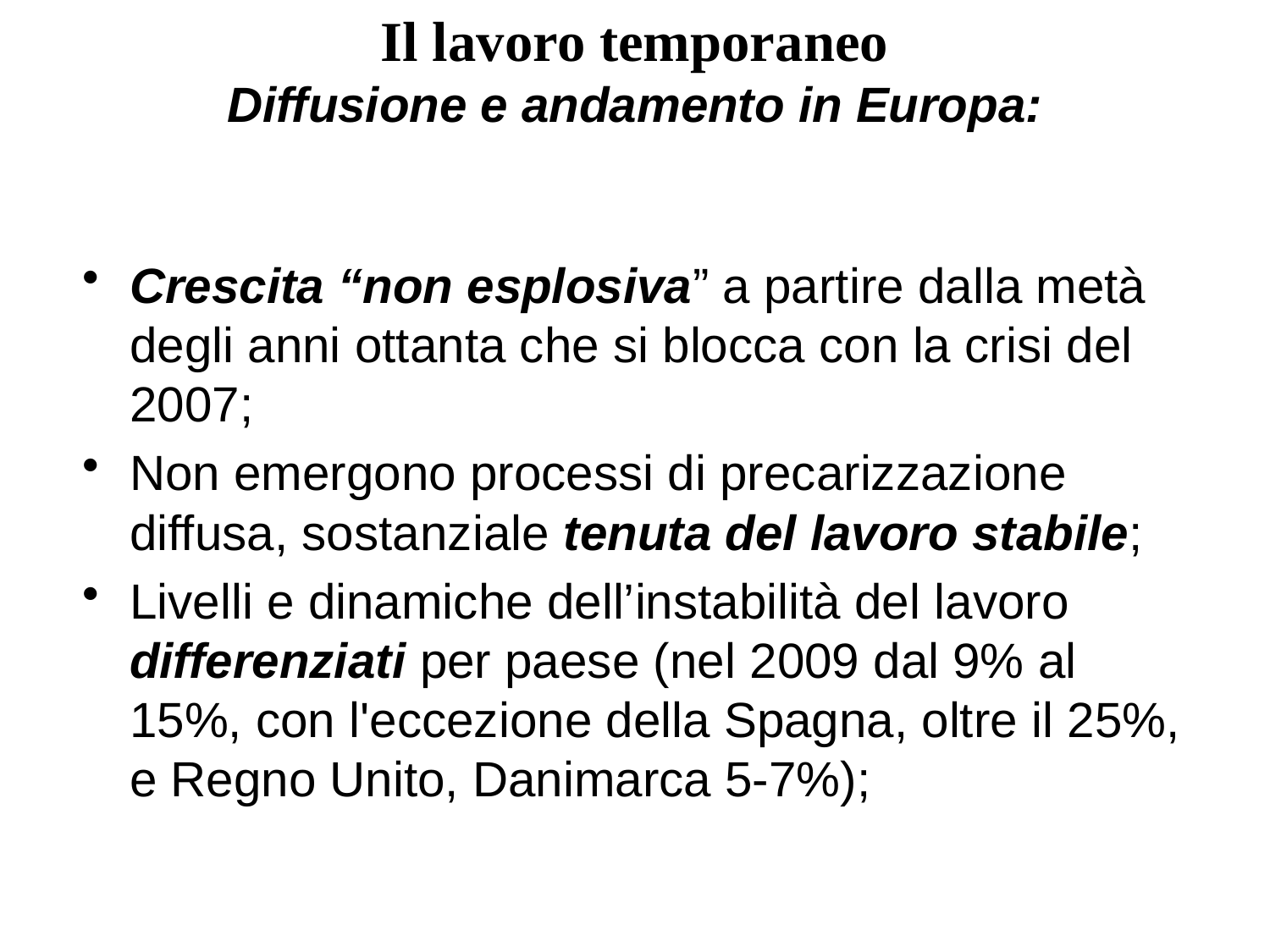

# Il lavoro temporaneo Diffusione e andamento in Europa:

Crescita “non esplosiva” a partire dalla metà degli anni ottanta che si blocca con la crisi del 2007;
Non emergono processi di precarizzazione diffusa, sostanziale tenuta del lavoro stabile;
Livelli e dinamiche dell’instabilità del lavoro differenziati per paese (nel 2009 dal 9% al 15%, con l'eccezione della Spagna, oltre il 25%, e Regno Unito, Danimarca 5-7%);